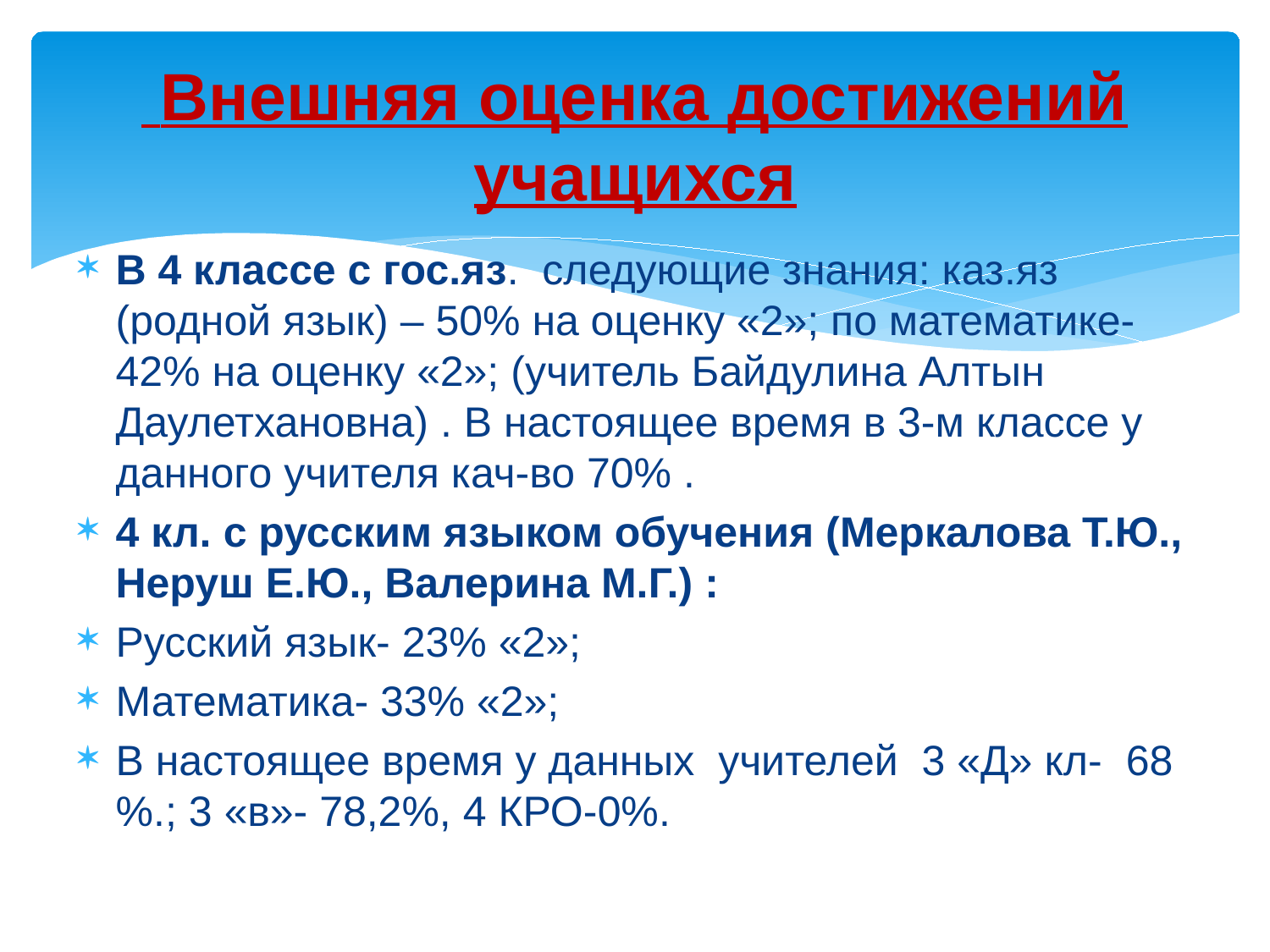

# Внешняя оценка достижений учащихся
В 4 классе с гос.яз.  следующие знания: каз.яз (родной язык) – 50% на оценку «2»; по математике- 42% на оценку «2»; (учитель Байдулина Алтын Даулетхановна) . В настоящее время в 3-м классе у данного учителя кач-во 70% .
4 кл. с русским языком обучения (Меркалова Т.Ю., Неруш Е.Ю., Валерина М.Г.) :
Русский язык- 23% «2»;
Математика- 33% «2»;
В настоящее время у данных  учителей  3 «Д» кл-  68 %.; 3 «в»- 78,2%, 4 КРО-0%.